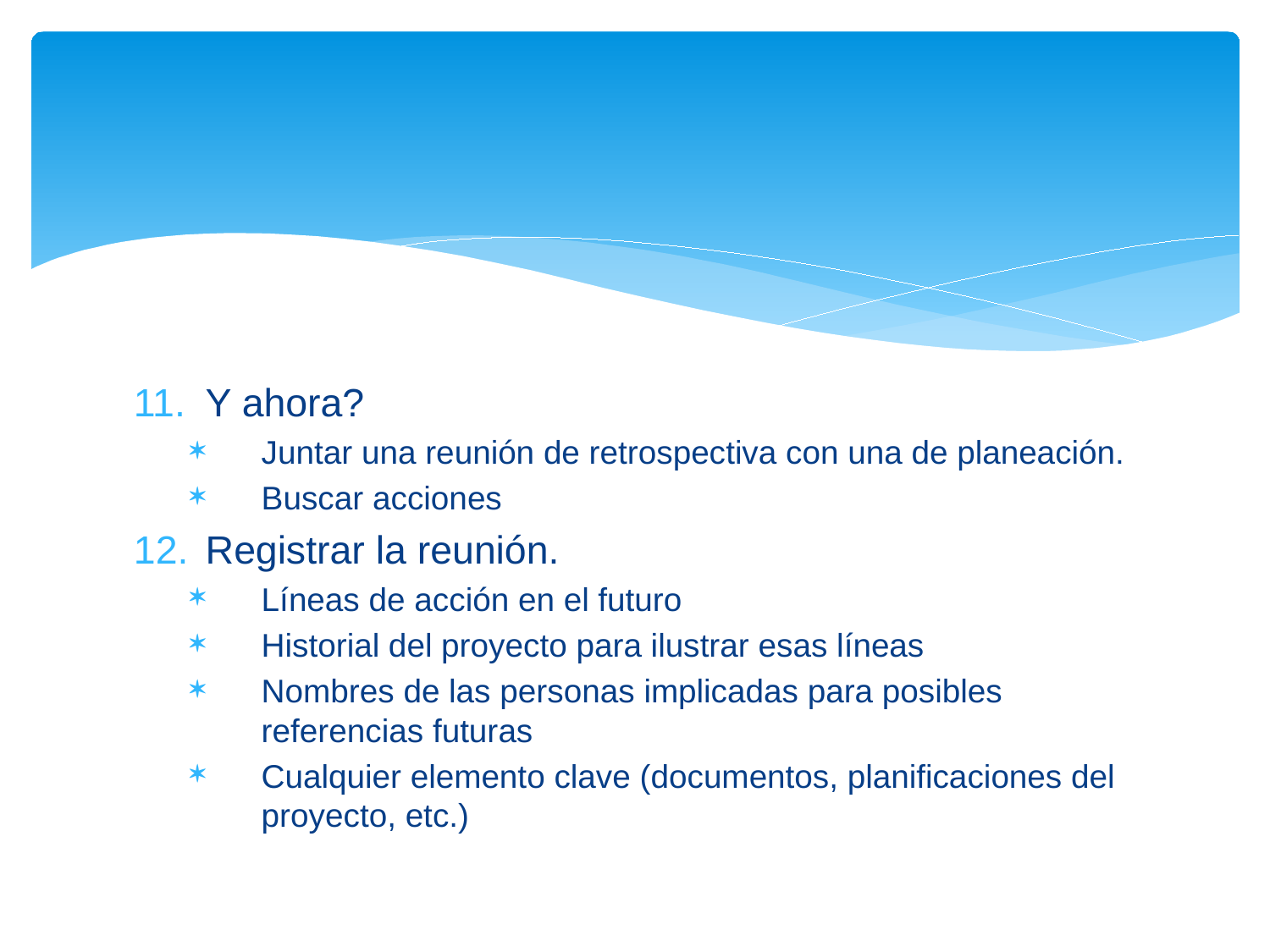

#
Y ahora?
Juntar una reunión de retrospectiva con una de planeación.
Buscar acciones
Registrar la reunión.
Líneas de acción en el futuro
Historial del proyecto para ilustrar esas líneas
Nombres de las personas implicadas para posibles referencias futuras
Cualquier elemento clave (documentos, planificaciones del proyecto, etc.)